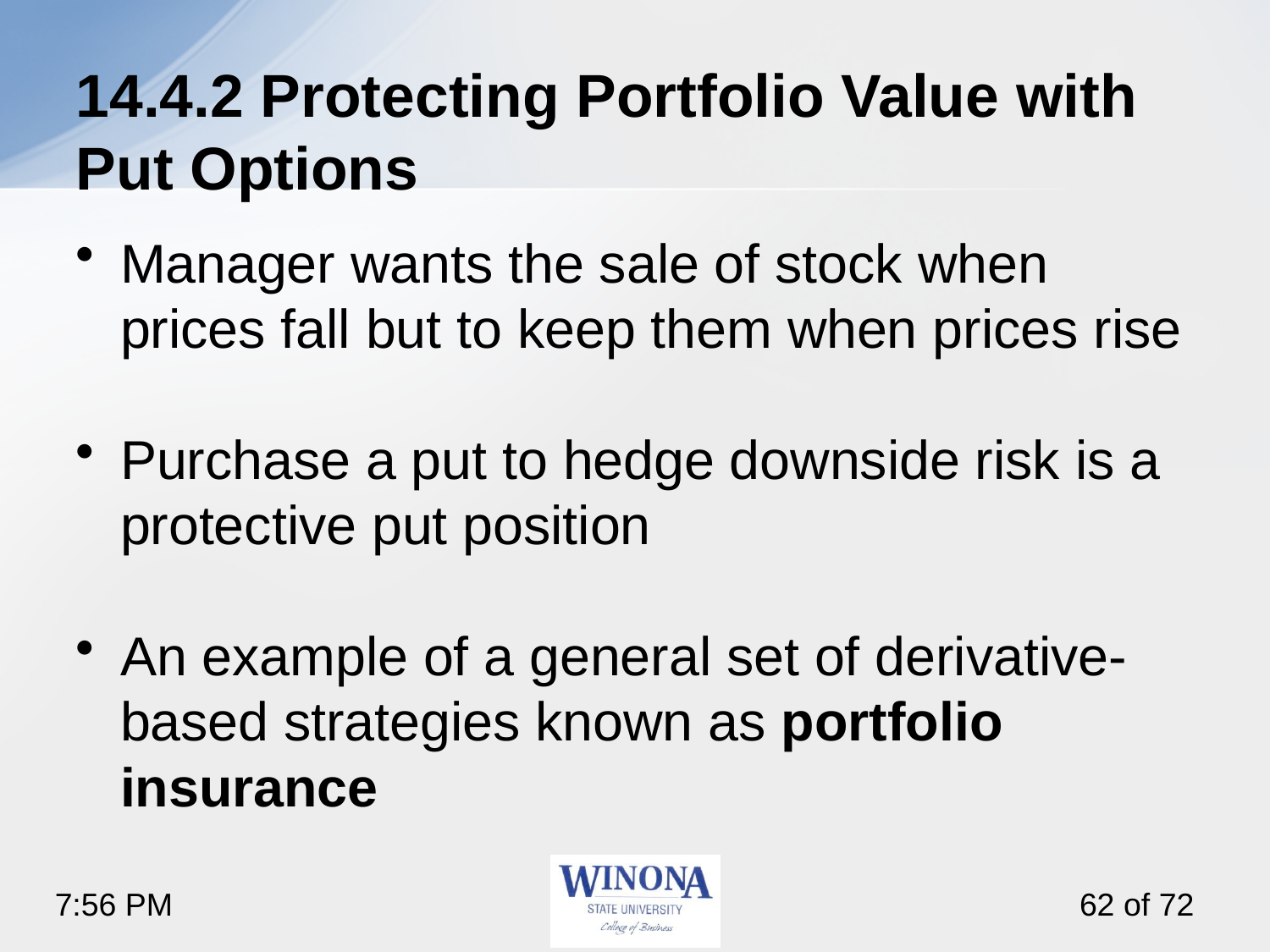

# 14.4.2 Protecting Portfolio Value with Put Options
Manager wants the sale of stock when prices fall but to keep them when prices rise

Purchase a put to hedge downside risk is a protective put position

An example of a general set of derivative-based strategies known as portfolio insurance